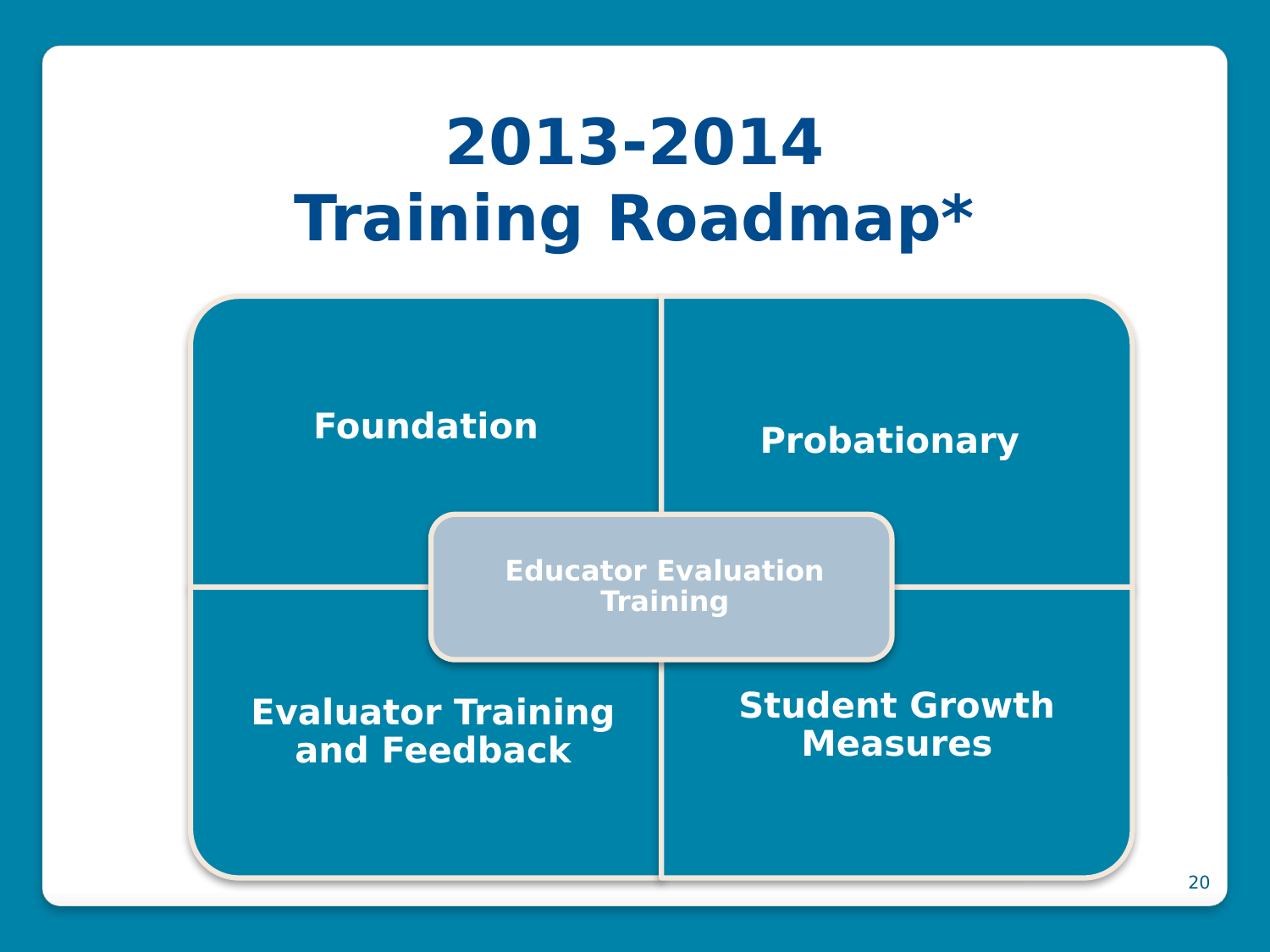

# 2013-2014 Training Roadmap*
 Foundation
Probationary
Evaluator Training and Feedback
Student Growth Measures
Educator Evaluation Training
20